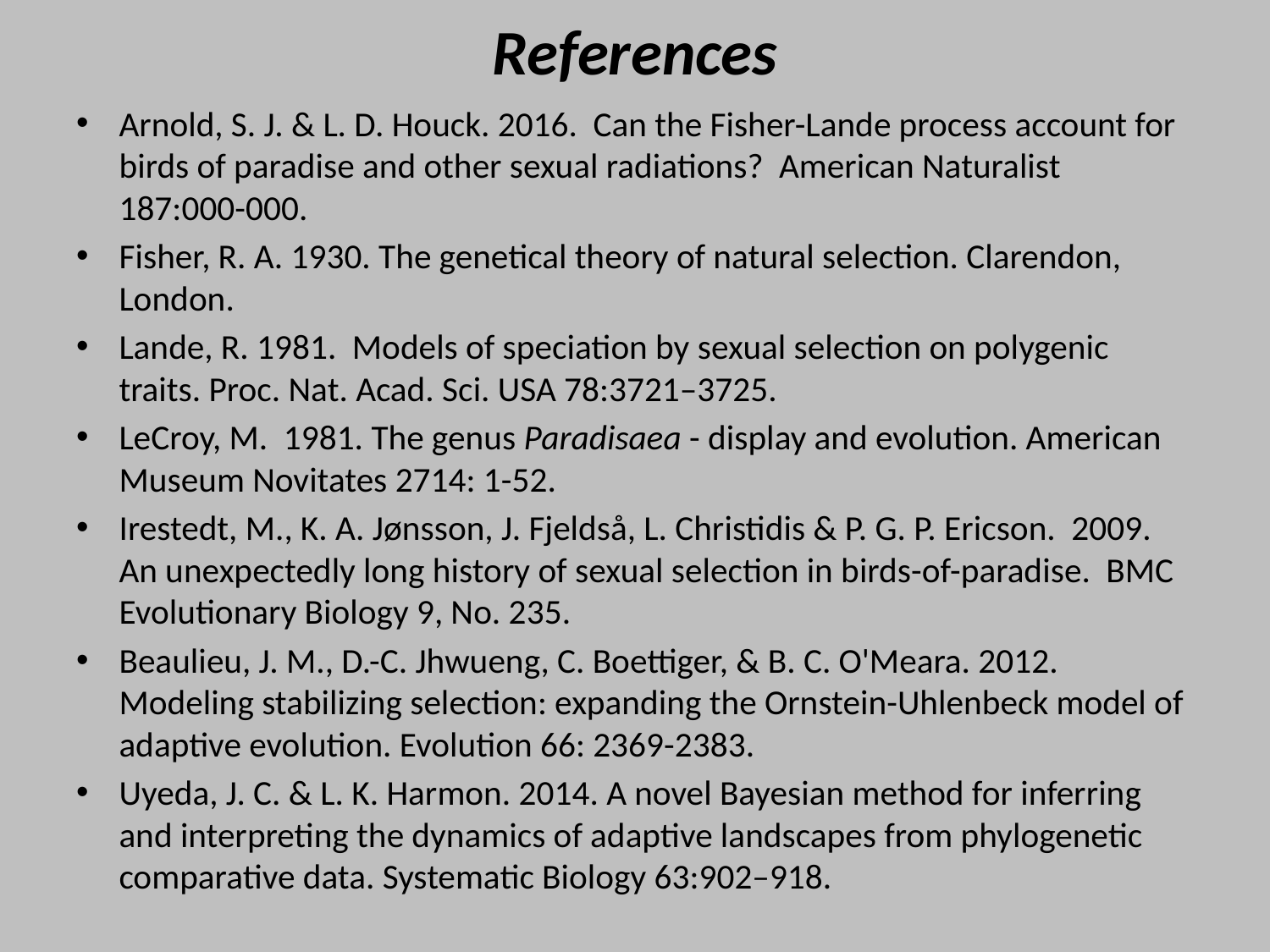

# References
Arnold, S. J. & L. D. Houck. 2016.  Can the Fisher-Lande process account for birds of paradise and other sexual radiations?  American Naturalist 187:000-000.
Fisher, R. A. 1930. The genetical theory of natural selection. Clarendon, London.
Lande, R. 1981.  Models of speciation by sexual selection on polygenic traits. Proc. Nat. Acad. Sci. USA 78:3721–3725.
LeCroy, M.  1981. The genus Paradisaea - display and evolution. American Museum Novitates 2714: 1-52.
Irestedt, M., K. A. Jønsson, J. Fjeldså, L. Christidis & P. G. P. Ericson.  2009.  An unexpectedly long history of sexual selection in birds-of-paradise.  BMC Evolutionary Biology 9, No. 235.
Beaulieu, J. M., D.-C. Jhwueng, C. Boettiger, & B. C. O'Meara. 2012. Modeling stabilizing selection: expanding the Ornstein-Uhlenbeck model of adaptive evolution. Evolution 66: 2369-2383.
Uyeda, J. C. & L. K. Harmon. 2014. A novel Bayesian method for inferring and interpreting the dynamics of adaptive landscapes from phylogenetic comparative data. Systematic Biology 63:902–918.